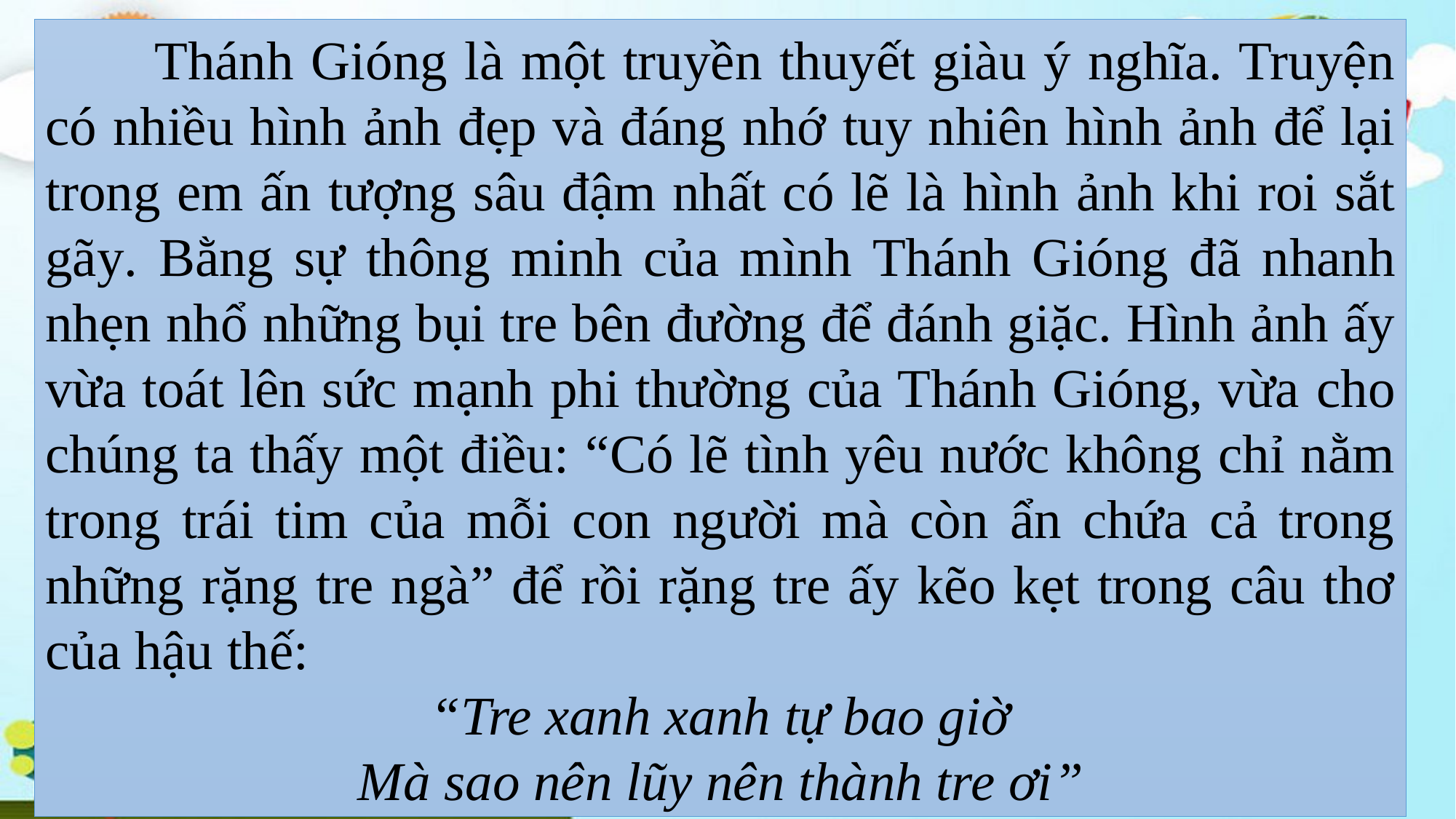

Thánh Gióng là một truyền thuyết giàu ý nghĩa. Truyện có nhiều hình ảnh đẹp và đáng nhớ tuy nhiên hình ảnh để lại trong em ấn tượng sâu đậm nhất có lẽ là hình ảnh khi roi sắt gãy. Bằng sự thông minh của mình Thánh Gióng đã nhanh nhẹn nhổ những bụi tre bên đường để đánh giặc. Hình ảnh ấy vừa toát lên sức mạnh phi thường của Thánh Gióng, vừa cho chúng ta thấy một điều: “Có lẽ tình yêu nước không chỉ nằm trong trái tim của mỗi con người mà còn ẩn chứa cả trong những rặng tre ngà” để rồi rặng tre ấy kẽo kẹt trong câu thơ của hậu thế:
“Tre xanh xanh tự bao giờ
Mà sao nên lũy nên thành tre ơi”